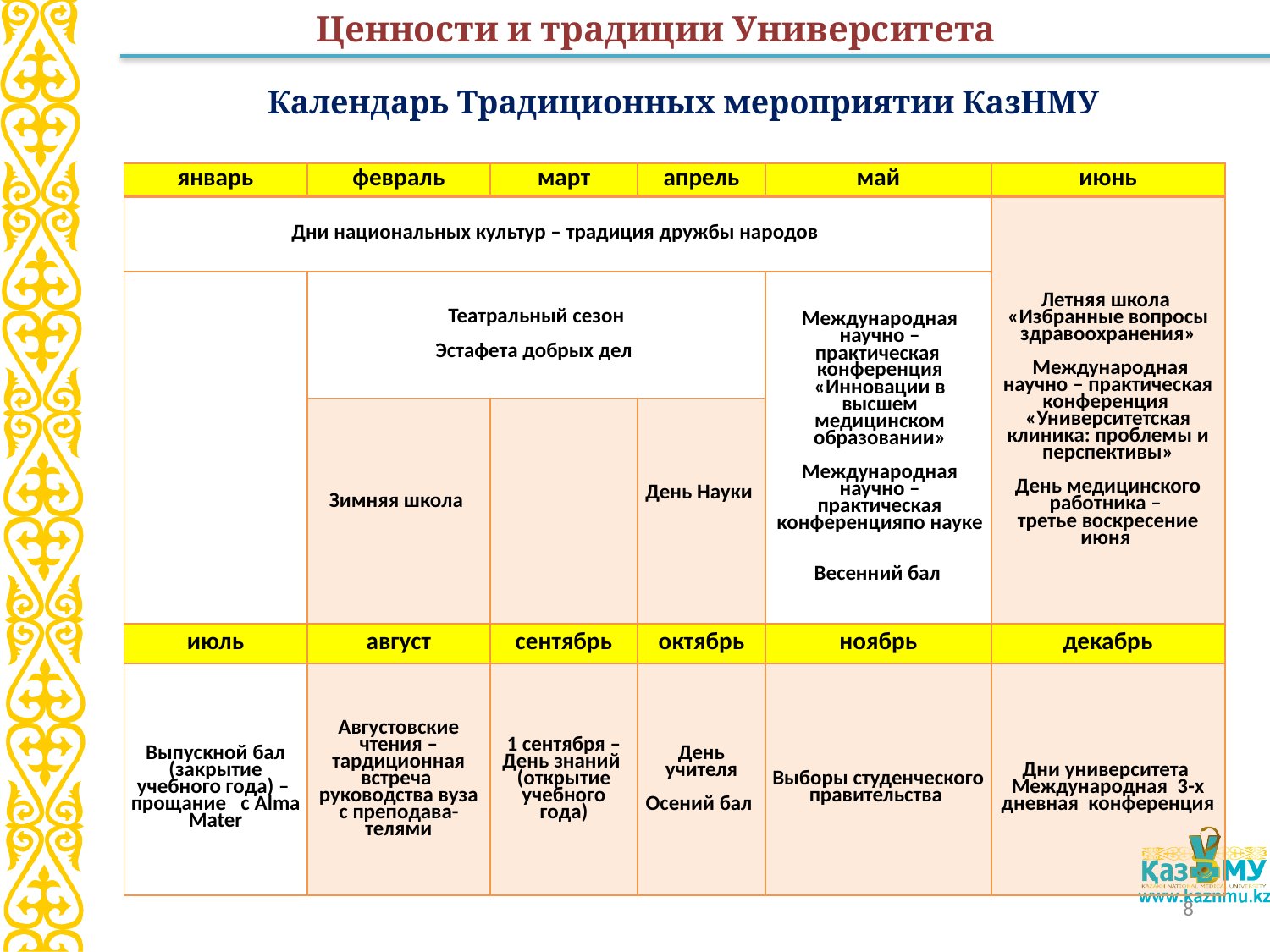

Ценности и традиции Университета
Календарь Традиционных мероприятии КазНМУ
| январь | февраль | март | апрель | май | июнь |
| --- | --- | --- | --- | --- | --- |
| Дни национальных культур – традиция дружбы народов |  |  |  |  | Летняя школа «Избранные вопросы здравоохранения»   Международная научно – практическая конференция «Университетская клиника: проблемы и перспективы»   День медицинского работника – третье воскресение июня |
|  | Театральный сезон   Эстафета добрых дел |  |  | Международная научно – практическая конференция «Инновации в высшем медицинском образовании»   Международная научно – практическая конференцияпо науке     Весенний бал |  |
|  | Зимняя школа |  | День Науки |  |  |
| июль | август | сентябрь | октябрь | ноябрь | декабрь |
| Выпускной бал (закрытие учебного года) – прощание с Alma Mater | Августовские чтения – тардиционная встреча руководства вуза с преподава-телями | 1 сентября – День знаний (открытие учебного года) | День учителя   Осений бал | Выборы студенческого правительства | Дни университета Международная 3-х дневная конференция |
8